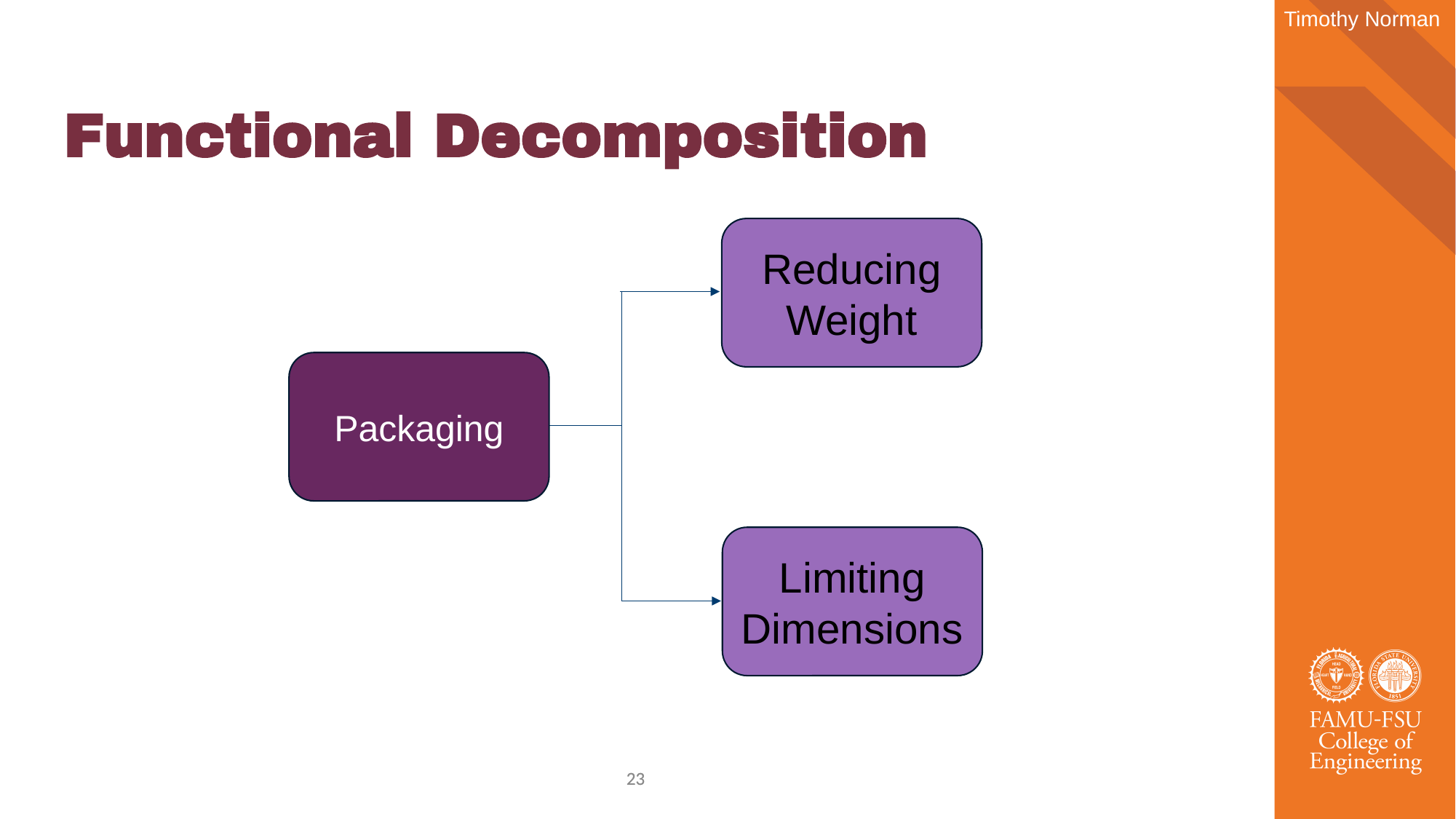

Timothy Norman
Functional Decomposition
Reducing Weight
Packaging
Limiting Dimensions

23
23